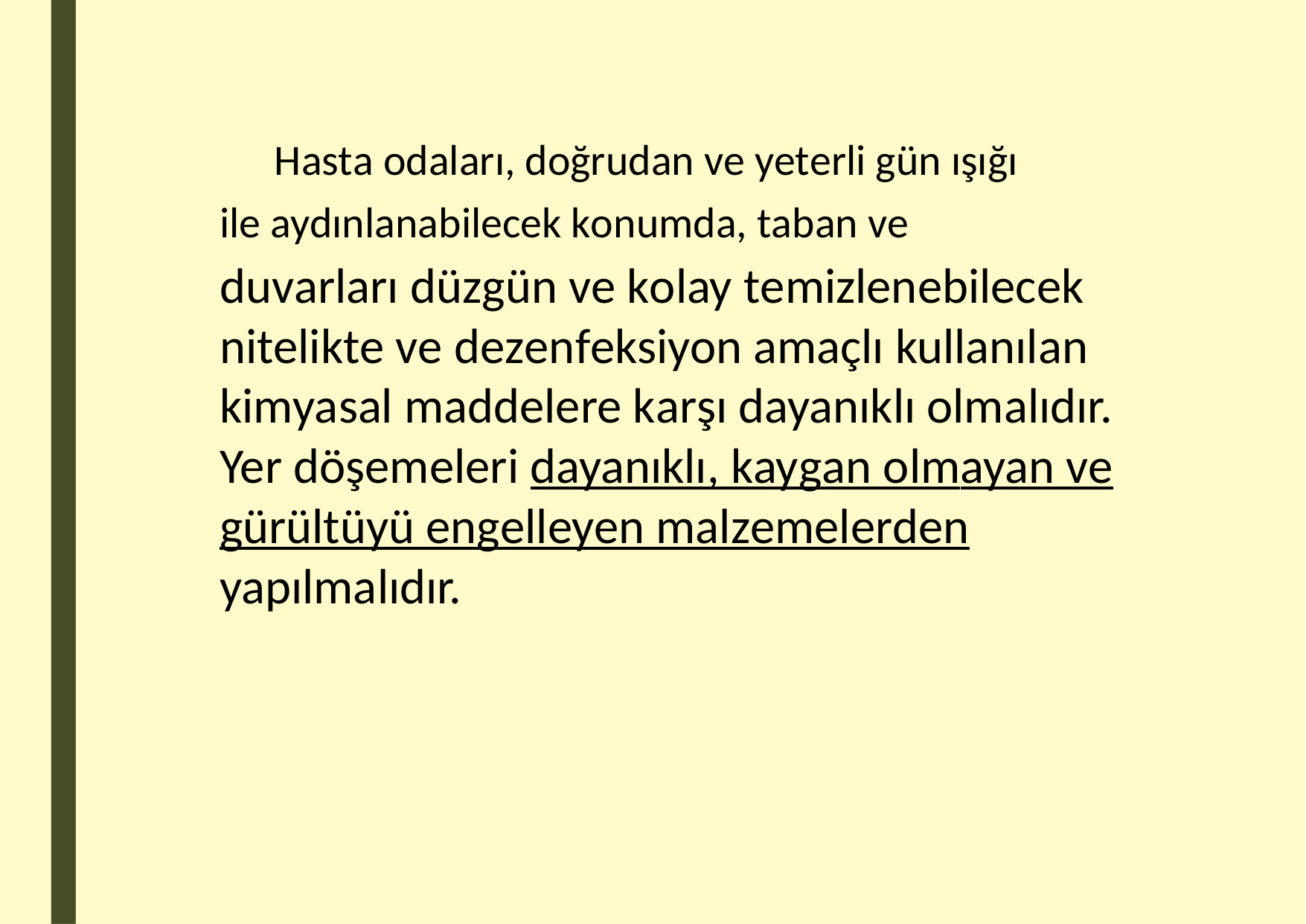

Hasta odaları, doğrudan ve yeterli gün ışığı
ile aydınlanabilecek konumda, taban ve
duvarları düzgün ve kolay temizlenebilecek nitelikte ve dezenfeksiyon amaçlı kullanılan kimyasal maddelere karşı dayanıklı olmalıdır. Yer döşemeleri dayanıklı, kaygan olmayan ve gürültüyü engelleyen malzemelerden yapılmalıdır.